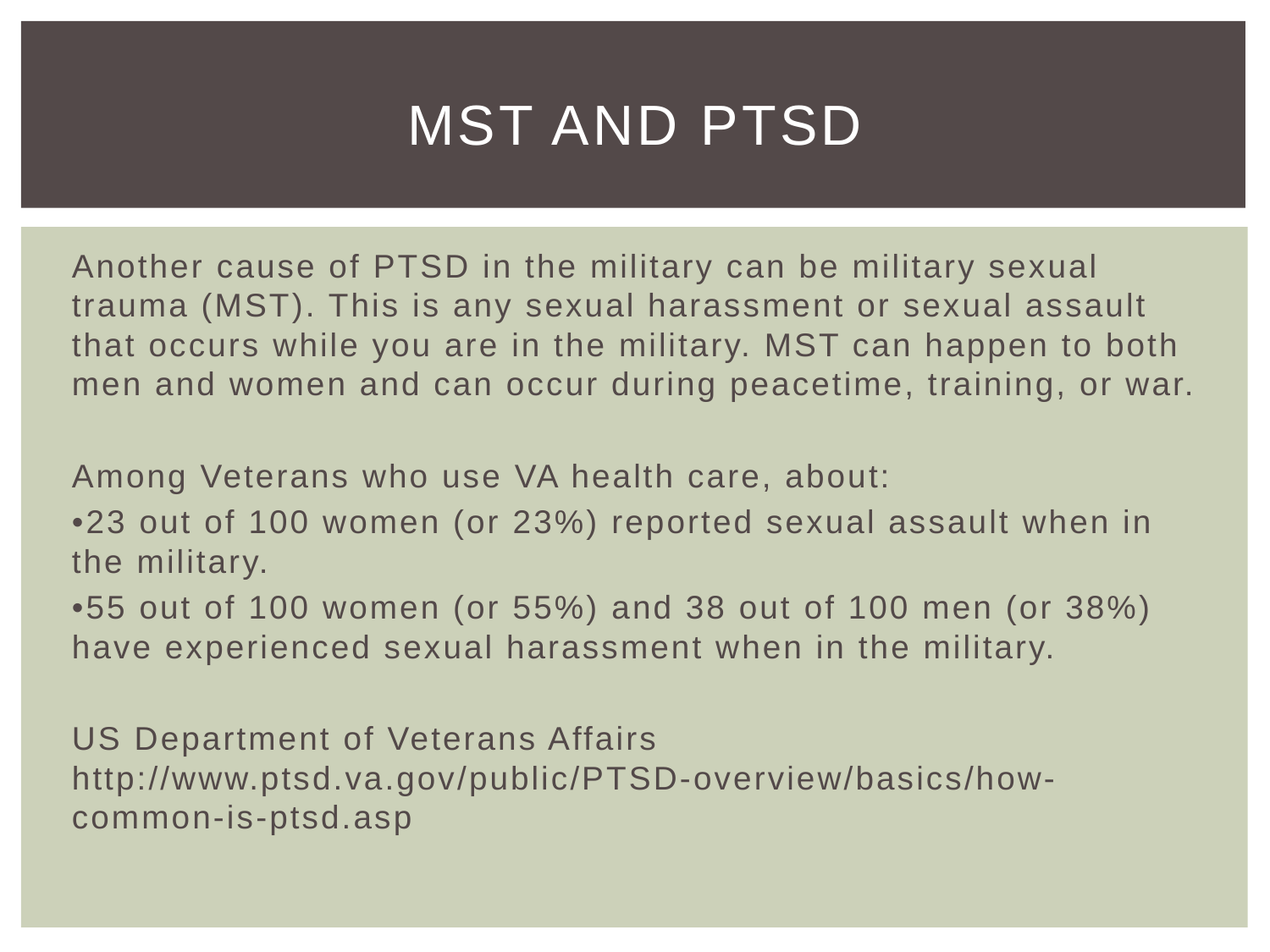

# MST and PTSD
Another cause of PTSD in the military can be military sexual trauma (MST). This is any sexual harassment or sexual assault that occurs while you are in the military. MST can happen to both men and women and can occur during peacetime, training, or war.

Among Veterans who use VA health care, about:
•23 out of 100 women (or 23%) reported sexual assault when in the military.
•55 out of 100 women (or 55%) and 38 out of 100 men (or 38%) have experienced sexual harassment when in the military.

US Department of Veterans Affairs
http://www.ptsd.va.gov/public/PTSD-overview/basics/how-common-is-ptsd.asp